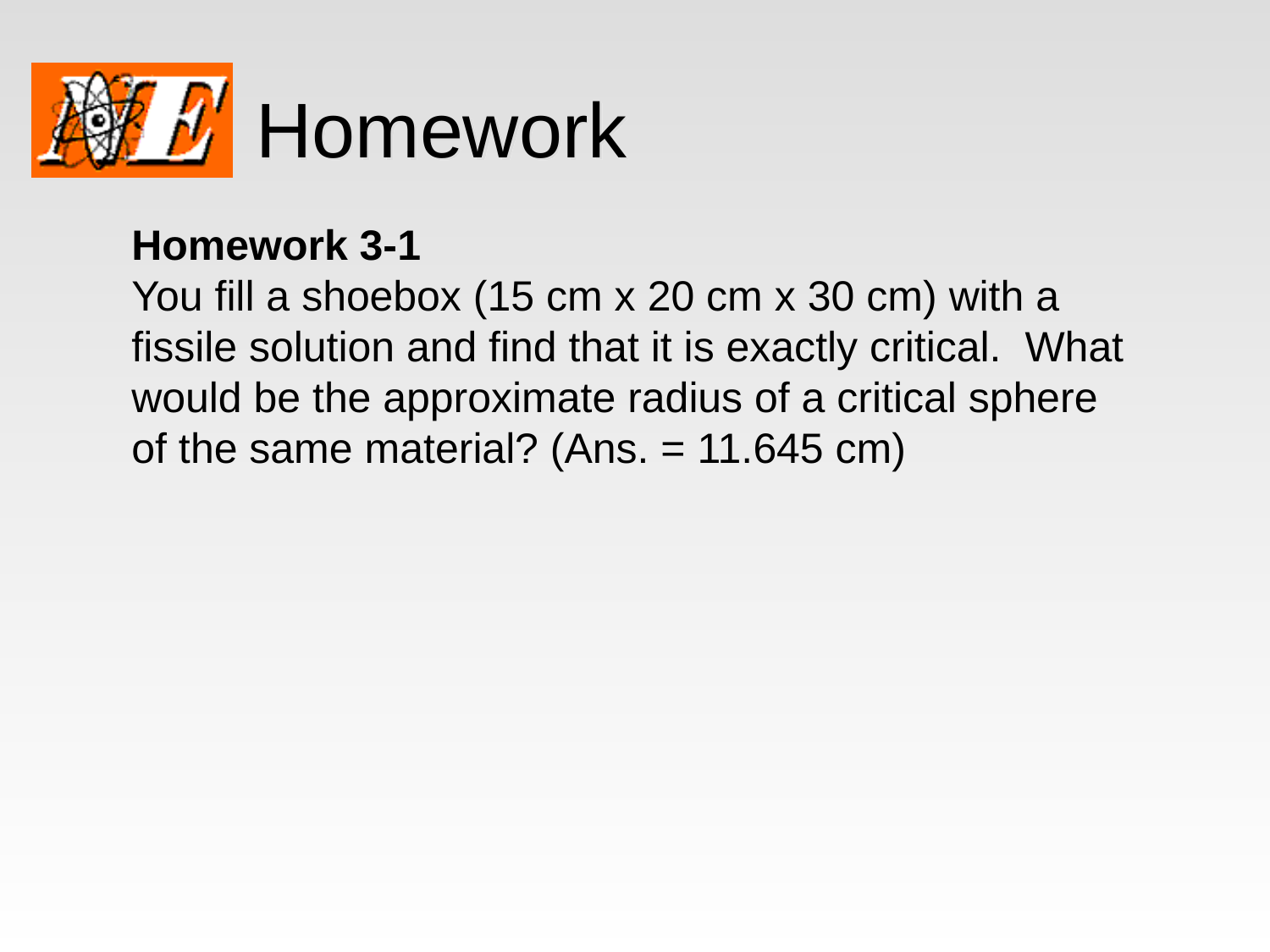

# Homework
Homework 3-1
You fill a shoebox (15 cm x 20 cm x 30 cm) with a fissile solution and find that it is exactly critical.  What would be the approximate radius of a critical sphere of the same material? (Ans. = 11.645 cm)